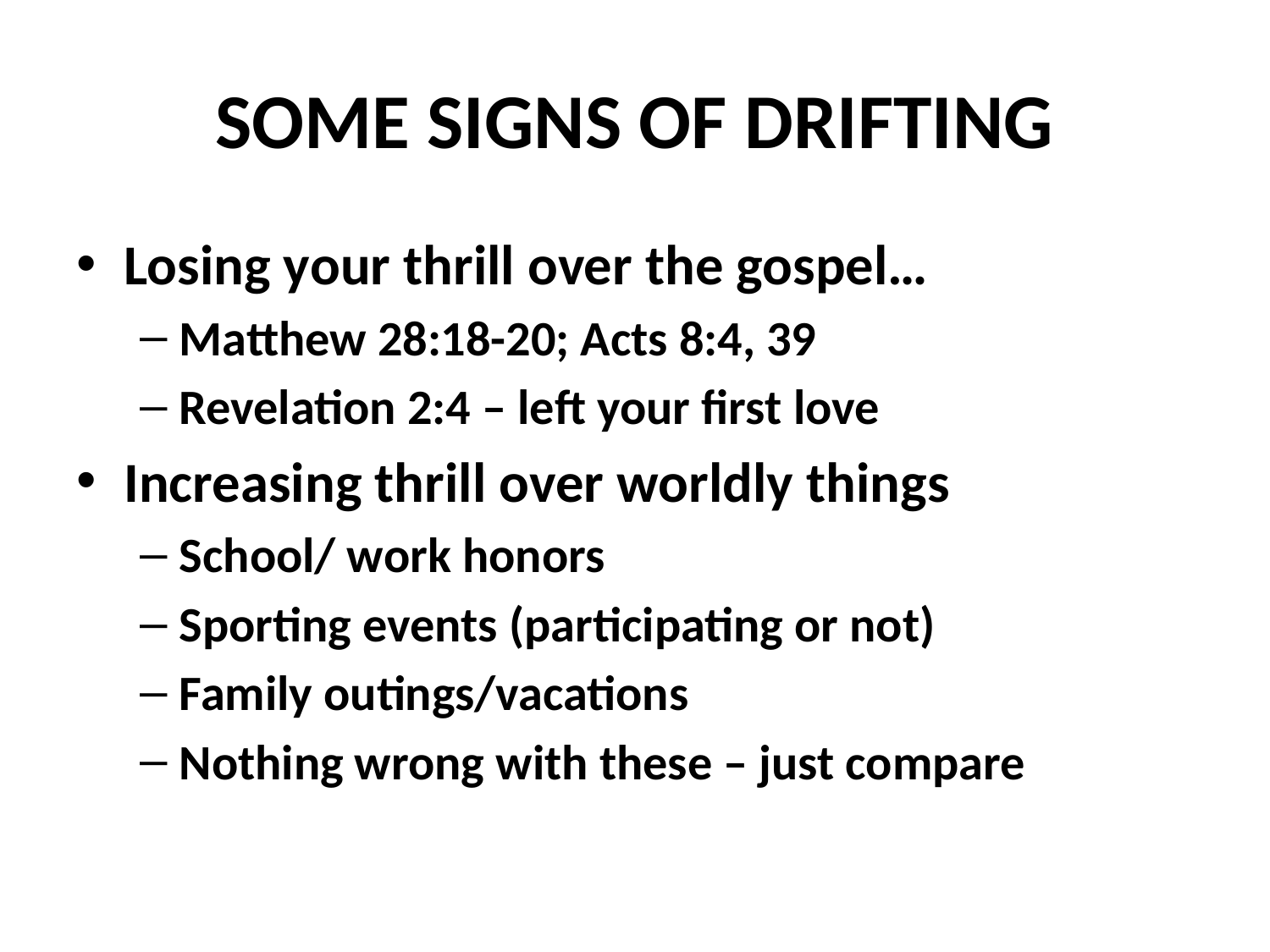

# SOME SIGNS OF DRIFTING
Losing your thrill over the gospel…
Matthew 28:18-20; Acts 8:4, 39
Revelation 2:4 – left your first love
Increasing thrill over worldly things
School/ work honors
Sporting events (participating or not)
Family outings/vacations
Nothing wrong with these – just compare